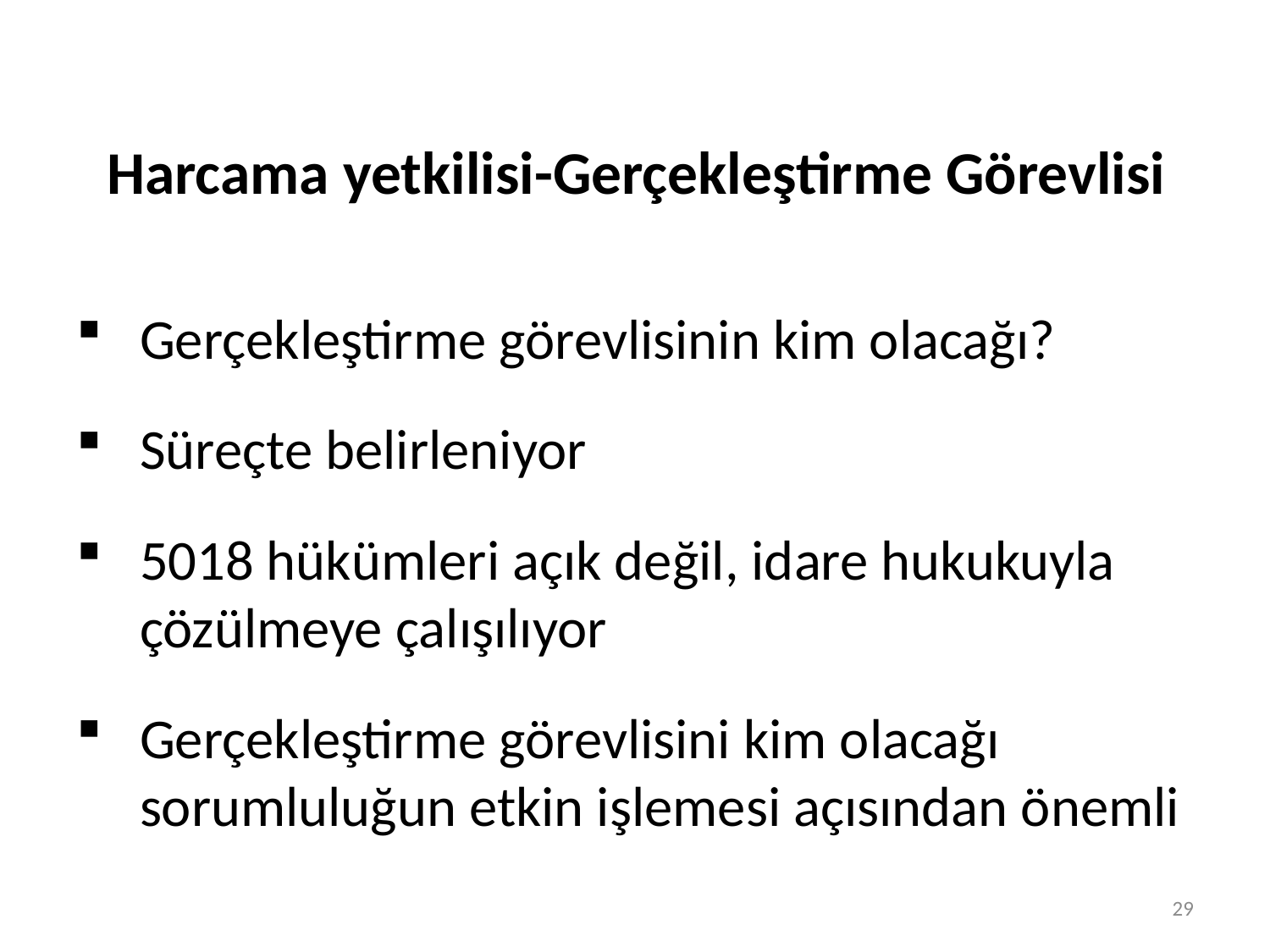

# Harcama yetkilisi-Gerçekleştirme Görevlisi
Gerçekleştirme görevlisinin kim olacağı?
Süreçte belirleniyor
5018 hükümleri açık değil, idare hukukuyla çözülmeye çalışılıyor
Gerçekleştirme görevlisini kim olacağı sorumluluğun etkin işlemesi açısından önemli
29